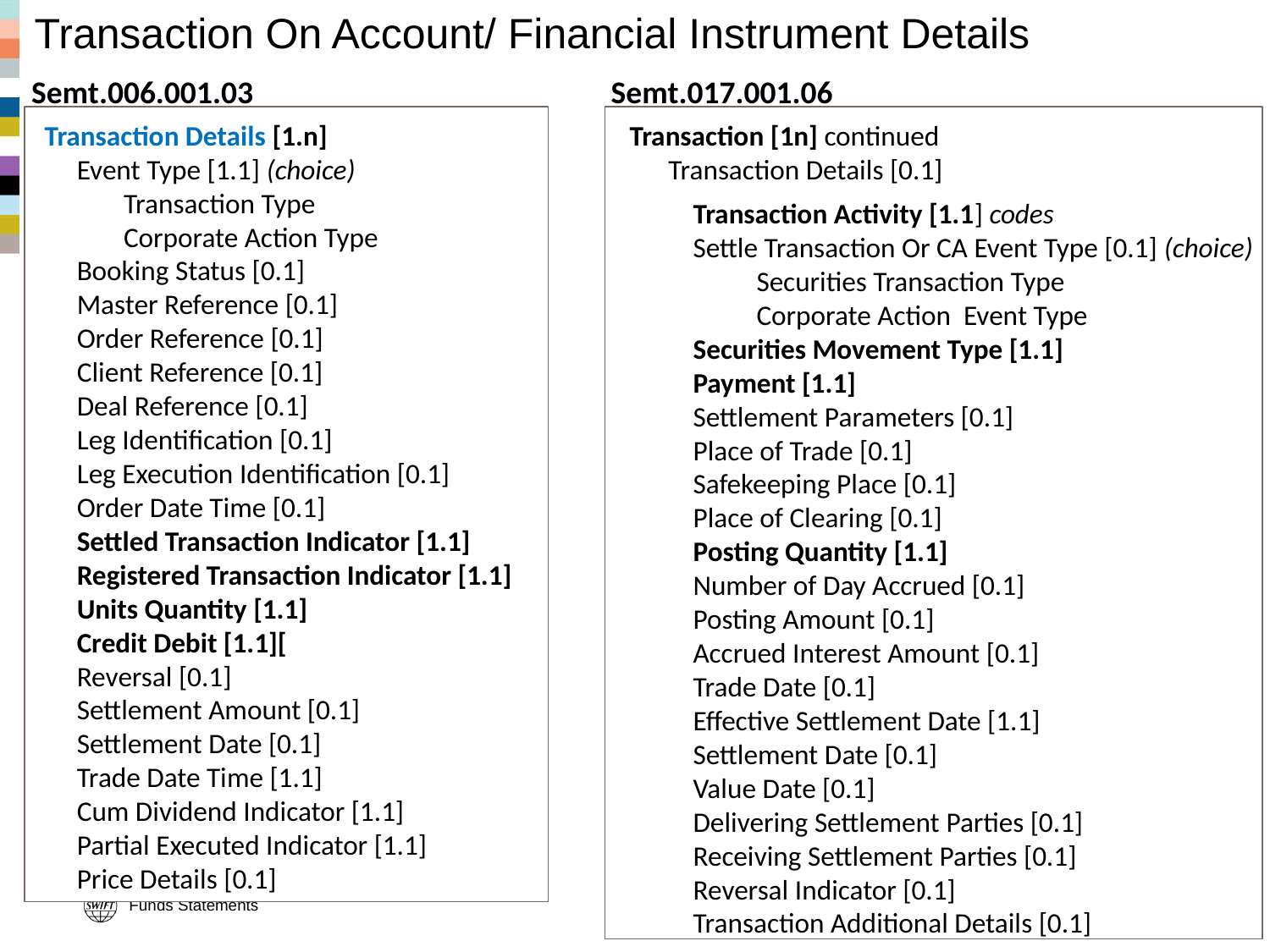

# Transaction On Account/ Financial Instrument Details
Semt.017.001.06
Semt.006.001.03

Transaction Details [1.n]
	Event Type [1.1] (choice)
			Transaction Type
			Corporate Action Type
	Booking Status [0.1]
	Master Reference [0.1]
	Order Reference [0.1]
	Client Reference [0.1]
	Deal Reference [0.1]
	Leg Identification [0.1]
	Leg Execution Identification [0.1]
	Order Date Time [0.1]
	Settled Transaction Indicator [1.1]
	Registered Transaction Indicator [1.1]
	Units Quantity [1.1]
	Credit Debit [1.1][
	Reversal [0.1]
	Settlement Amount [0.1]
	Settlement Date [0.1]
	Trade Date Time [1.1]
	Cum Dividend Indicator [1.1]
	Partial Executed Indicator [1.1]
	Price Details [0.1]
Transaction [1n] continued
	 Transaction Details [0.1]
		Transaction Activity [1.1] codes
		Settle Transaction Or CA Event Type [0.1] (choice)
				Securities Transaction Type
				Corporate Action  Event Type
		Securities Movement Type [1.1]
		Payment [1.1]
		Settlement Parameters [0.1]
		Place of Trade [0.1]
		Safekeeping Place [0.1]
		Place of Clearing [0.1]
		Posting Quantity [1.1]
		Number of Day Accrued [0.1]
		Posting Amount [0.1]
		Accrued Interest Amount [0.1]
		Trade Date [0.1]
		Effective Settlement Date [1.1]
		Settlement Date [0.1]
		Value Date [0.1]
		Delivering Settlement Parties [0.1]
		Receiving Settlement Parties [0.1]
		Reversal Indicator [0.1]
		Transaction Additional Details [0.1]

Funds Statements
7